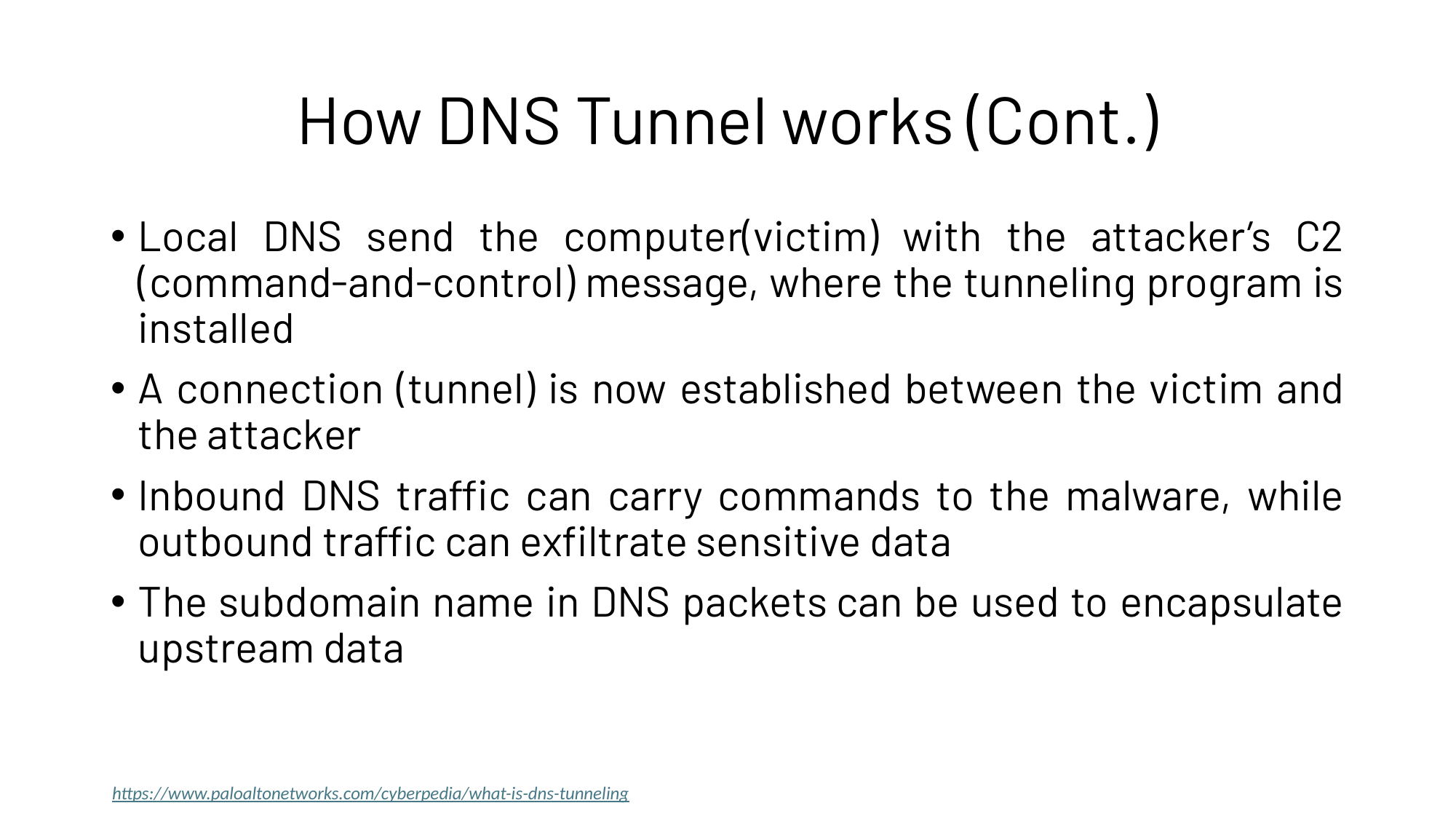

# How DNS Tunnel works (Cont.)
Local DNS send the computer(victim) with the attacker’s C2 (command-and-control) message, where the tunneling program is installed
A connection (tunnel) is now established between the victim and the attacker
Inbound DNS traffic can carry commands to the malware, while outbound traffic can exfiltrate sensitive data
The subdomain name in DNS packets can be used to encapsulate upstream data

https://www.paloaltonetworks.com/cyberpedia/what-is-dns-tunneling